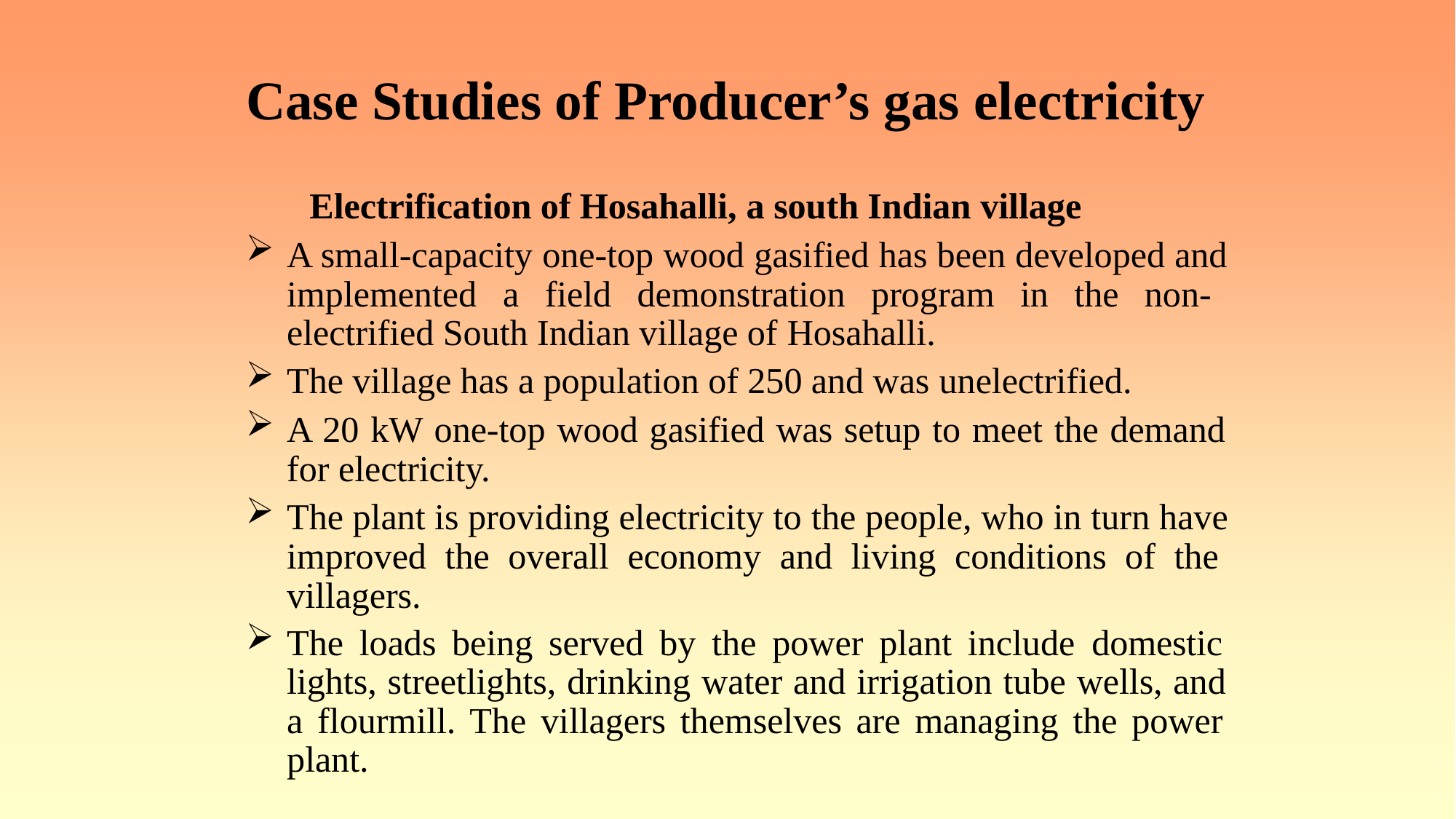

# Case Studies of Producer’s gas electricity
Electrification of Hosahalli, a south Indian village
A small-capacity one-top wood gasified has been developed and  implemented a field demonstration program in the non-  electrified South Indian village of Hosahalli.
The village has a population of 250 and was unelectrified.
A 20 kW one-top wood gasified was setup to meet the demand  for electricity.
The plant is providing electricity to the people, who in turn have  improved the overall economy and living conditions of the  villagers.
The loads being served by the power plant include domestic  lights, streetlights, drinking water and irrigation tube wells, and  a flourmill. The villagers themselves are managing the power  plant.